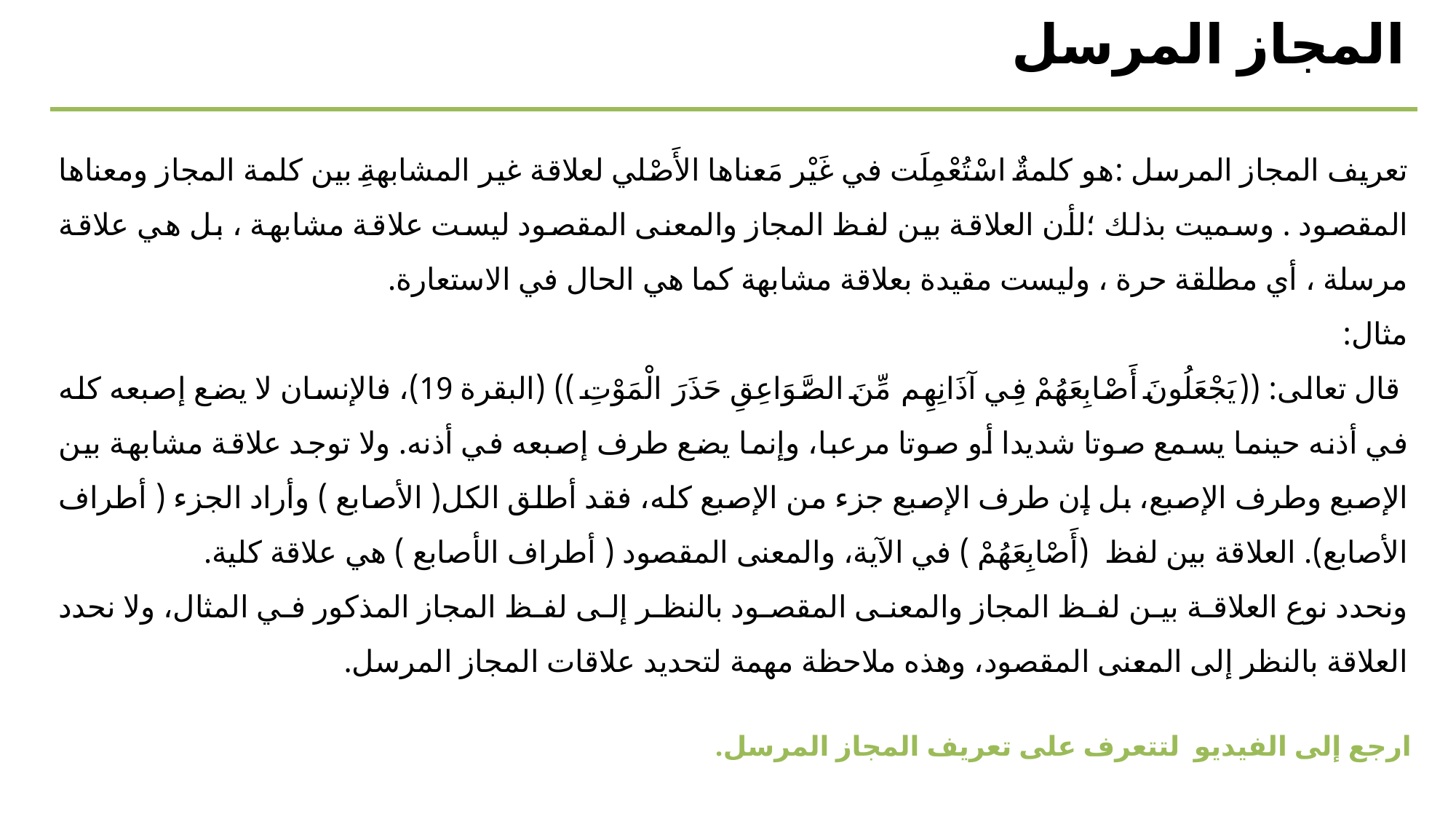

المجاز المرسل
تعريف المجاز المرسل :هو كلمةٌ اسْتُعْمِلَت في غَيْر مَعناها الأَصْلي لعلاقة غير المشابهةِ بين كلمة المجاز ومعناها المقصود . وسميت بذلك ؛لأن العلاقة بين لفظ المجاز والمعنى المقصود ليست علاقة مشابهة ، بل هي علاقة مرسلة ، أي مطلقة حرة ، وليست مقيدة بعلاقة مشابهة كما هي الحال في الاستعارة.
مثال:
 قال تعالى: ((يَجْعَلُونَ أَصْابِعَهُمْ فِي آذَانِهِم مِّنَ الصَّوَاعِقِ حَذَرَ الْمَوْتِ )) (البقرة 19)، فالإنسان لا يضع إصبعه كله في أذنه حينما يسمع صوتا شديدا أو صوتا مرعبا، وإنما يضع طرف إصبعه في أذنه. ولا توجد علاقة مشابهة بين الإصبع وطرف الإصبع، بل إن طرف الإصبع جزء من الإصبع كله، فقد أطلق الكل( الأصابع ) وأراد الجزء ( أطراف الأصابع). العلاقة بين لفظ  (أَصْابِعَهُمْ ) في الآية، والمعنى المقصود ( أطراف الأصابع ) هي علاقة كلية.
ونحدد نوع العلاقة بين لفظ المجاز والمعنى المقصود بالنظر إلى لفظ المجاز المذكور في المثال، ولا نحدد العلاقة بالنظر إلى المعنى المقصود، وهذه ملاحظة مهمة لتحديد علاقات المجاز المرسل.
ارجع إلى الفيديو  لتتعرف على تعريف المجاز المرسل.